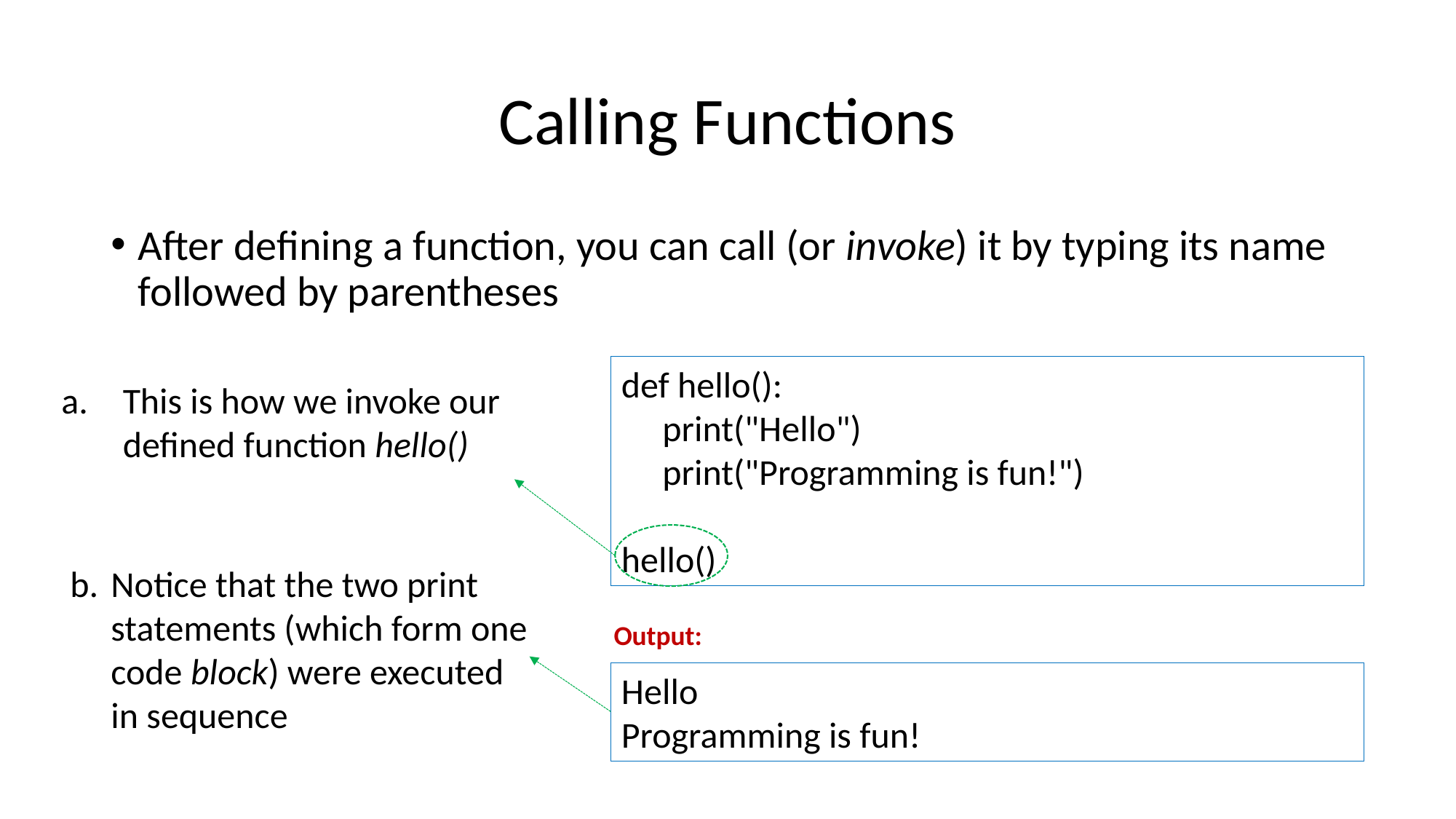

# Calling Functions
After defining a function, you can call (or invoke) it by typing its name followed by parentheses

def hello():
     print("Hello")
     print("Programming is fun!")

hello()
This is how we invoke our
defined function hello()

Notice that the two print
statements (which form one
code block) were executed
in sequence
Output:
Hello
Programming is fun!